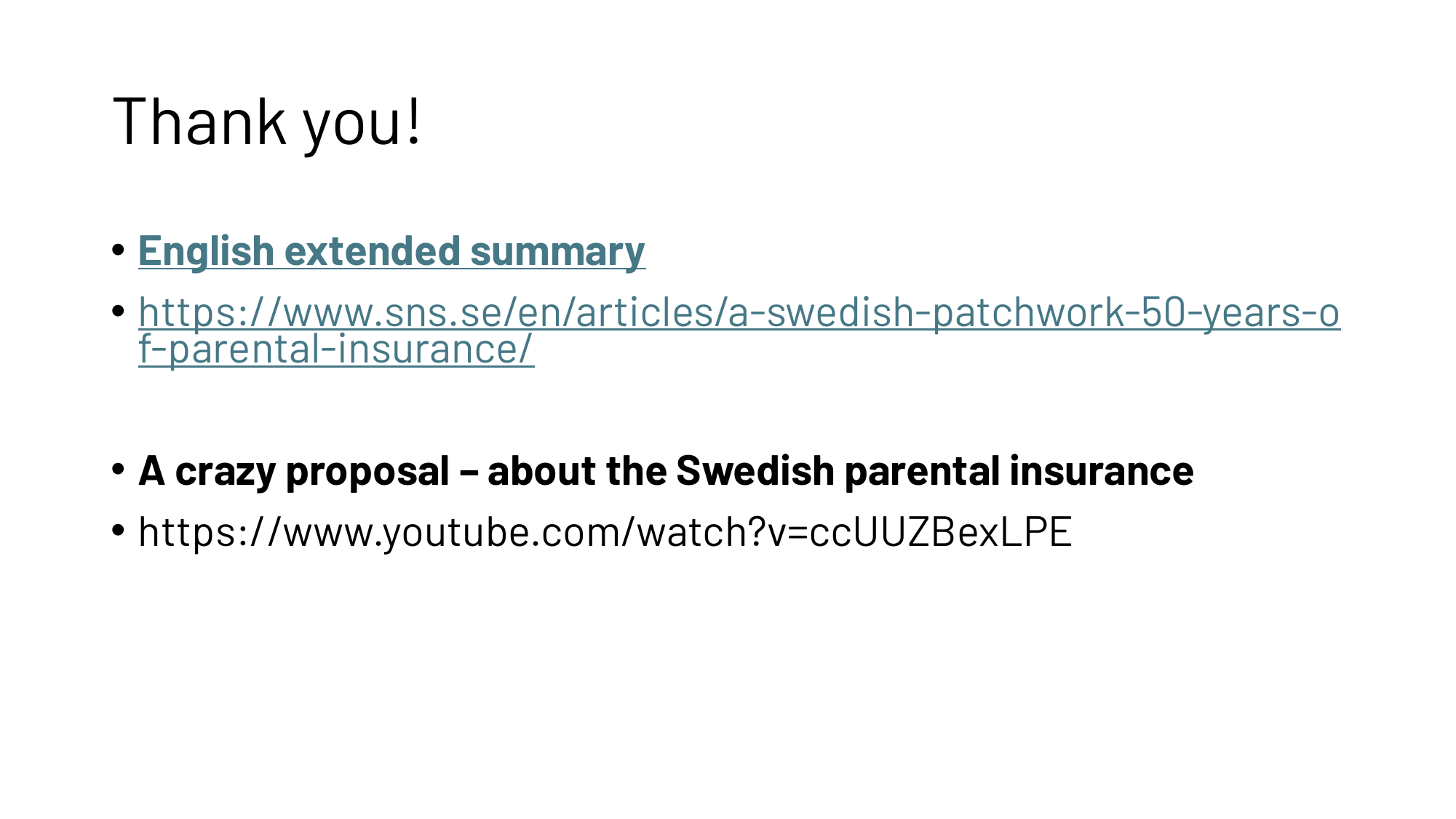

# Thank you!
English extended summary
https://www.sns.se/en/articles/a-swedish-patchwork-50-years-of-parental-insurance/

A crazy proposal – about the Swedish parental insurance
https://www.youtube.com/watch?v=ccUUZBexLPE